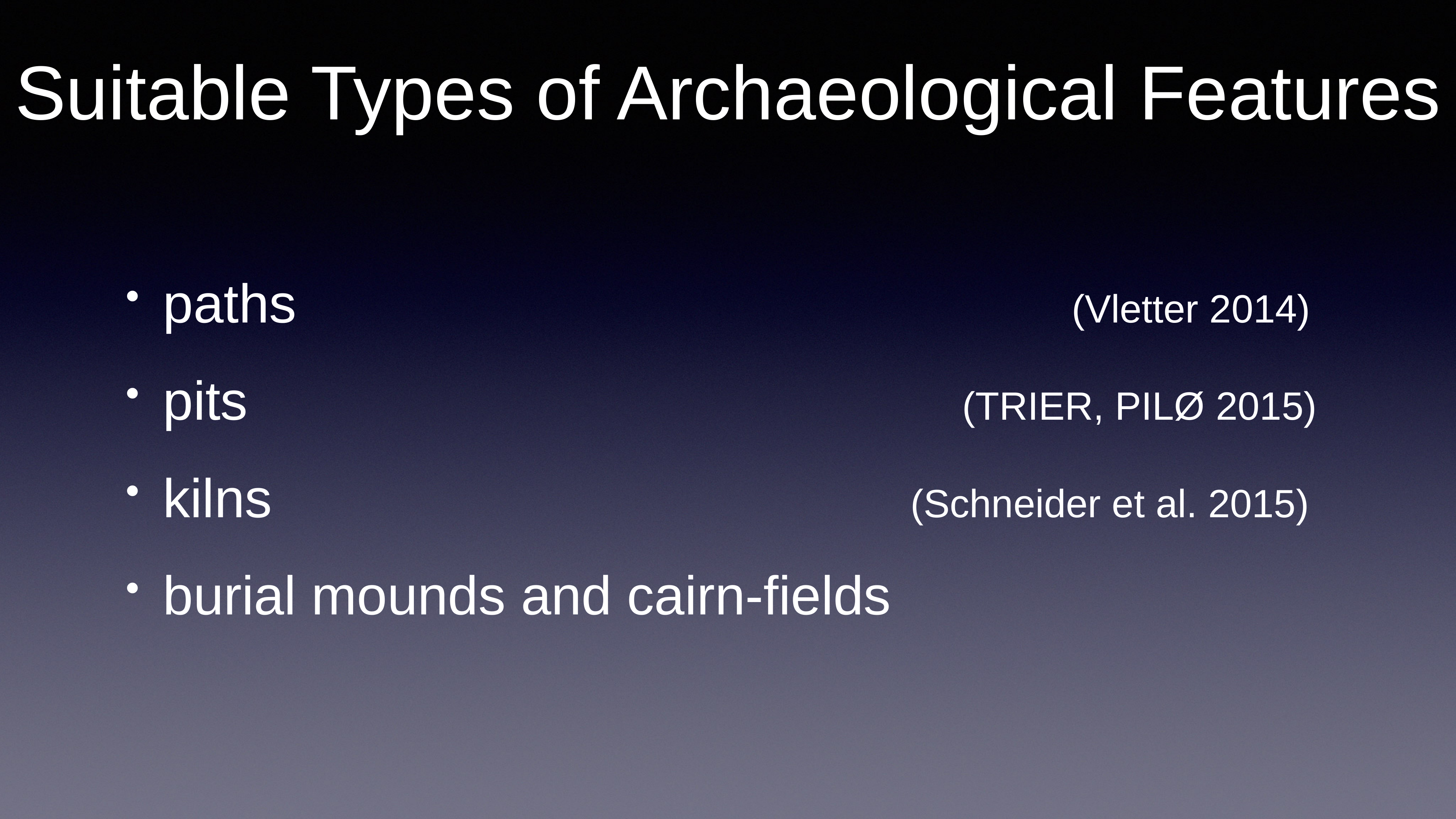

Suitable Types of Archaeological Features
paths                                                   (Vletter 2014)
pits                                               (TRIER, PILØ 2015)
kilns                                          (Schneider et al. 2015)
burial mounds and cairn-fields